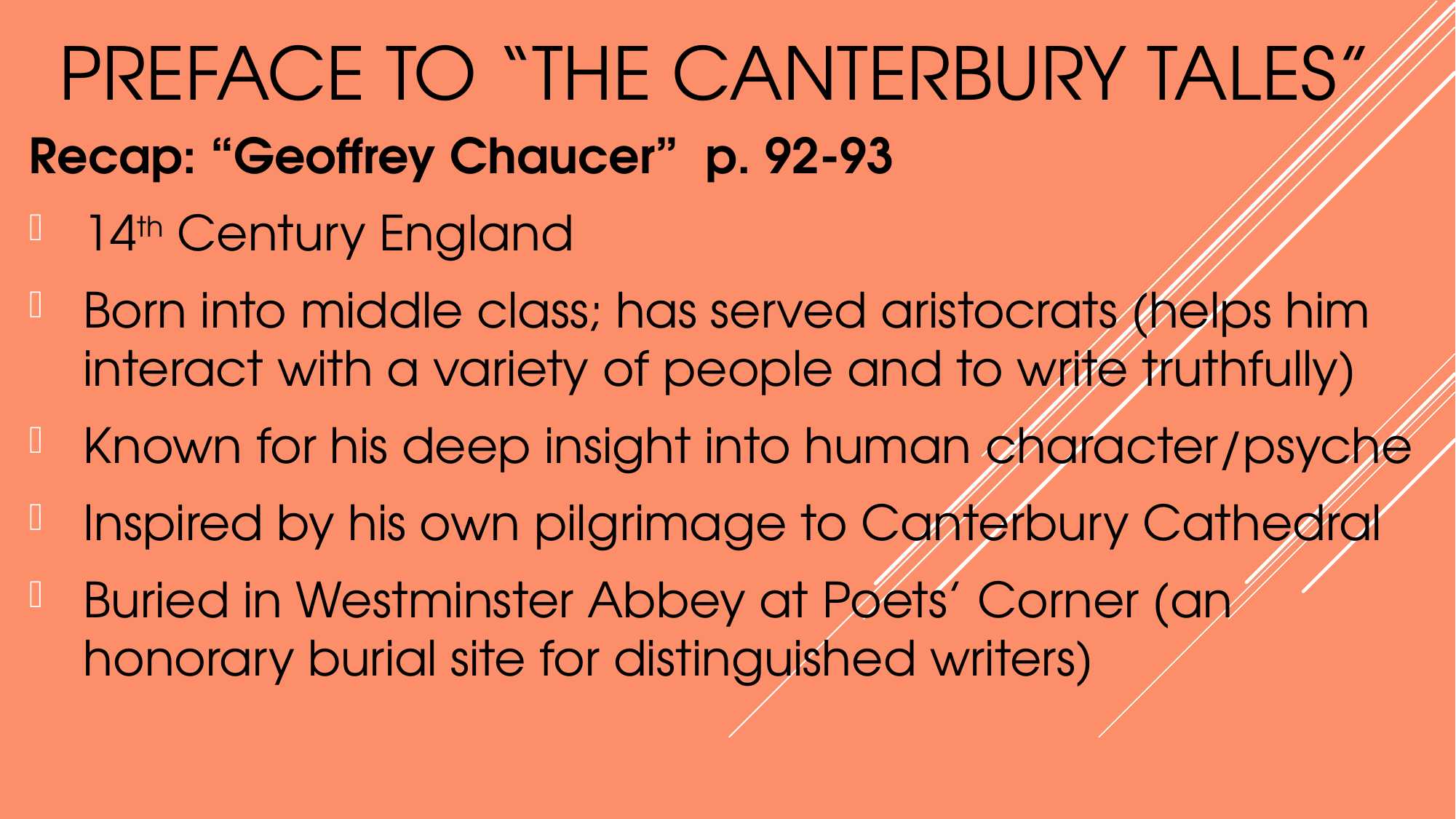

# Preface to “The Canterbury Tales”
Recap: “Geoffrey Chaucer”  p. 92-93
14th Century England
Born into middle class; has served aristocrats (helps him interact with a variety of people and to write truthfully)
Known for his deep insight into human character/psyche
Inspired by his own pilgrimage to Canterbury Cathedral
Buried in Westminster Abbey at Poets’ Corner (an honorary burial site for distinguished writers)